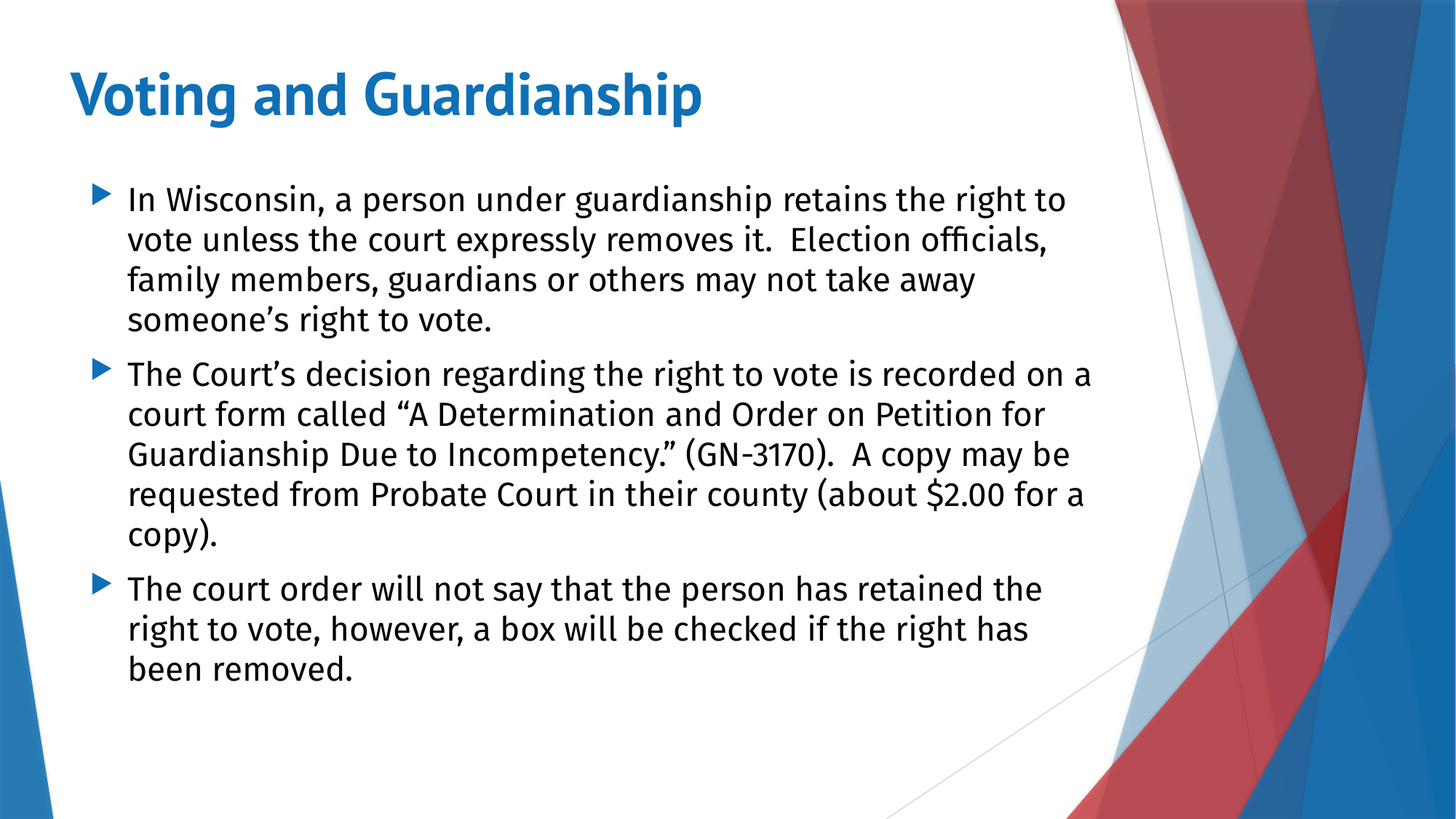

# Voting and Guardianship
In Wisconsin, a person under guardianship retains the right to vote unless the court expressly removes it.  Election officials, family members, guardians or others may not take away someone’s right to vote.
The Court’s decision regarding the right to vote is recorded on a court form called “A Determination and Order on Petition for Guardianship Due to Incompetency.” (GN-3170).  A copy may be requested from Probate Court in their county (about $2.00 for a copy).
The court order will not say that the person has retained the right to vote, however, a box will be checked if the right has been removed.